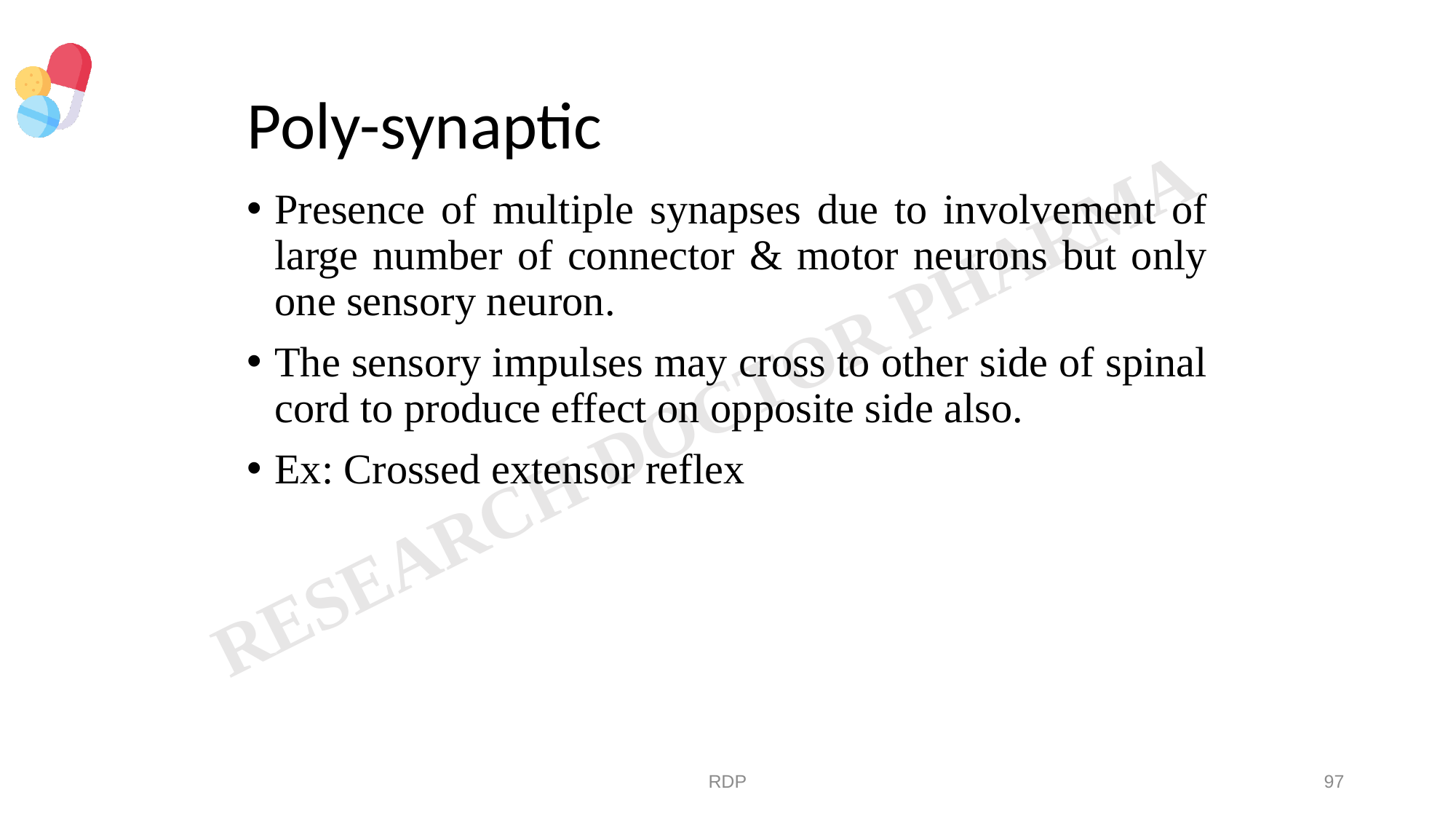

# Poly-synaptic
Presence of multiple synapses due to involvement of large number of connector & motor neurons but only one sensory neuron.
The sensory impulses may cross to other side of spinal cord to produce effect on opposite side also.
Ex: Crossed extensor reflex

RDP
97